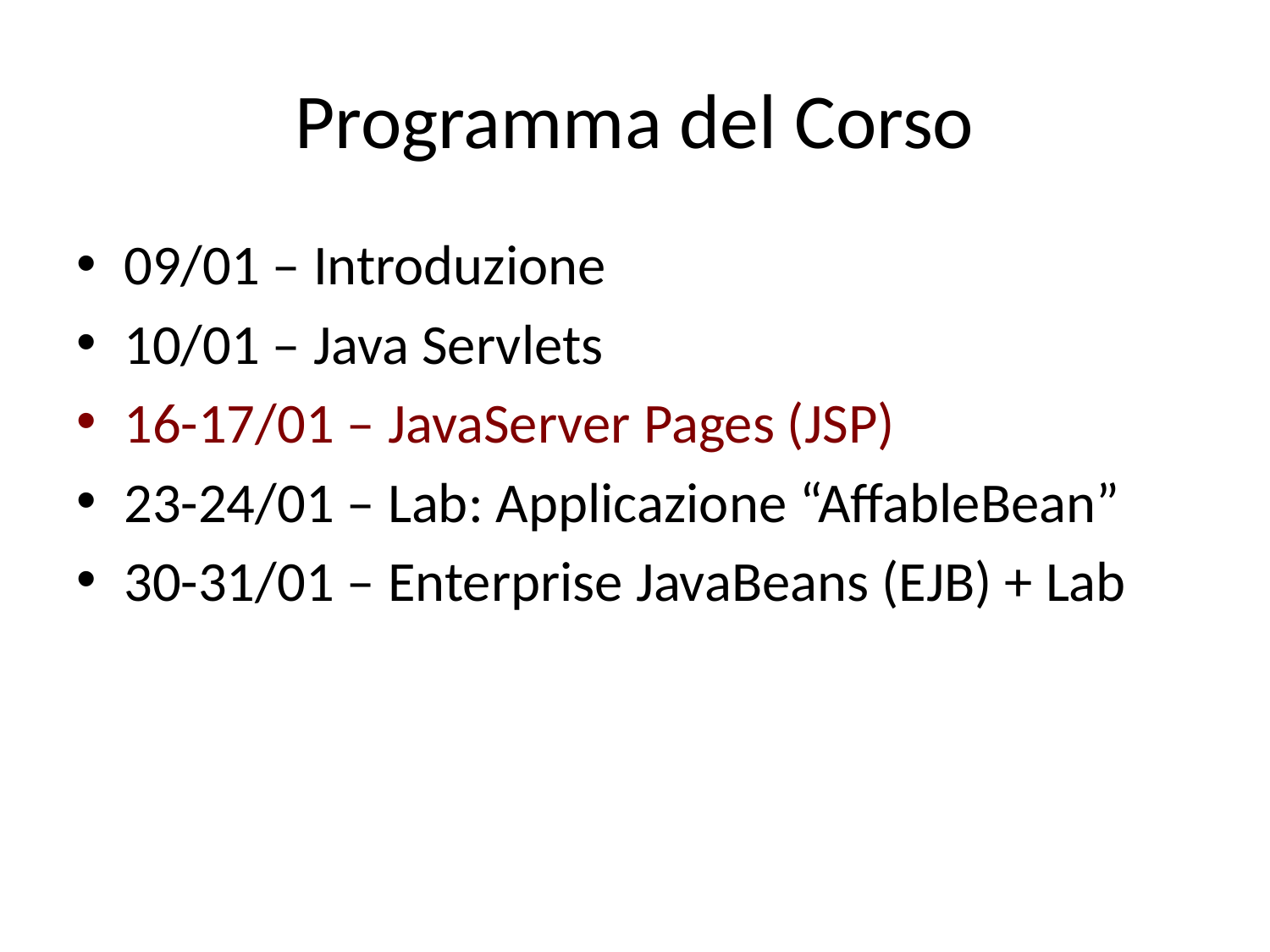

# Programma del Corso
09/01 – Introduzione
10/01 – Java Servlets
16-17/01 – JavaServer Pages (JSP)
23-24/01 – Lab: Applicazione “AffableBean”
30-31/01 – Enterprise JavaBeans (EJB) + Lab